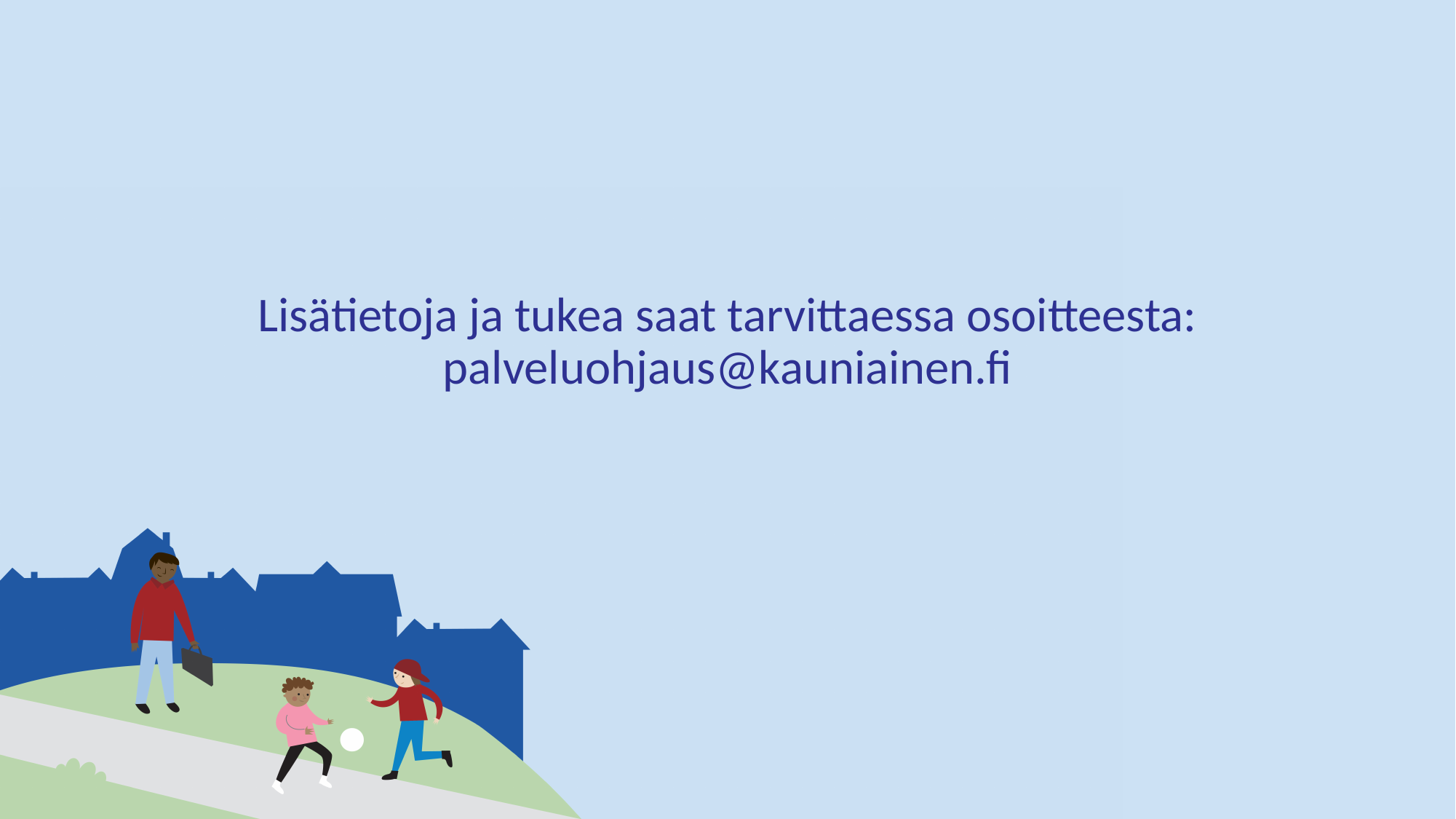

# Lisätietoja ja tukea saat tarvittaessa osoitteesta:
palveluohjaus@kauniainen.fi